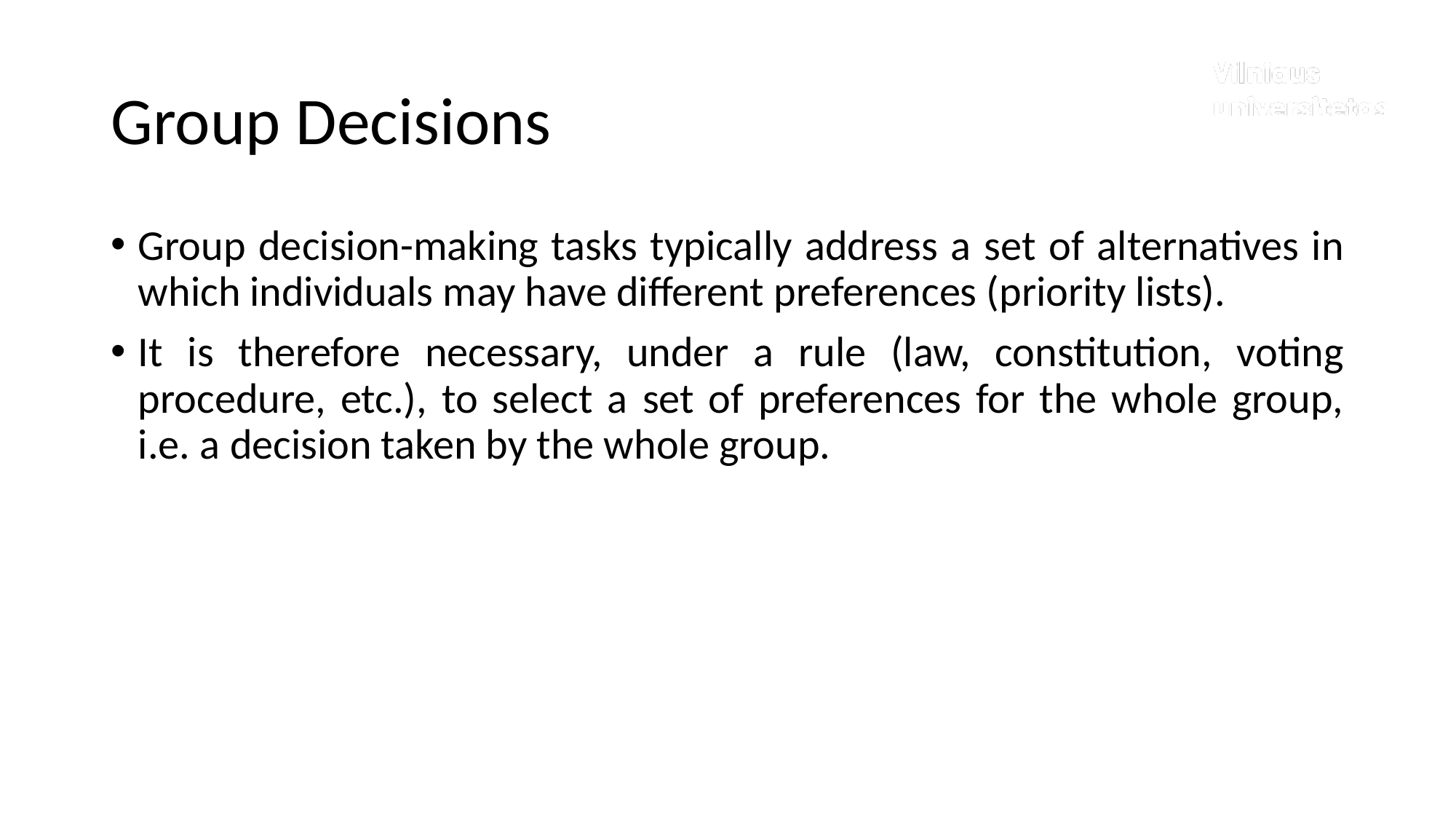

# Group Decisions
Group decision-making tasks typically address a set of alternatives in which individuals may have different preferences (priority lists).
It is therefore necessary, under a rule (law, constitution, voting procedure, etc.), to select a set of preferences for the whole group, i.e. a decision taken by the whole group.